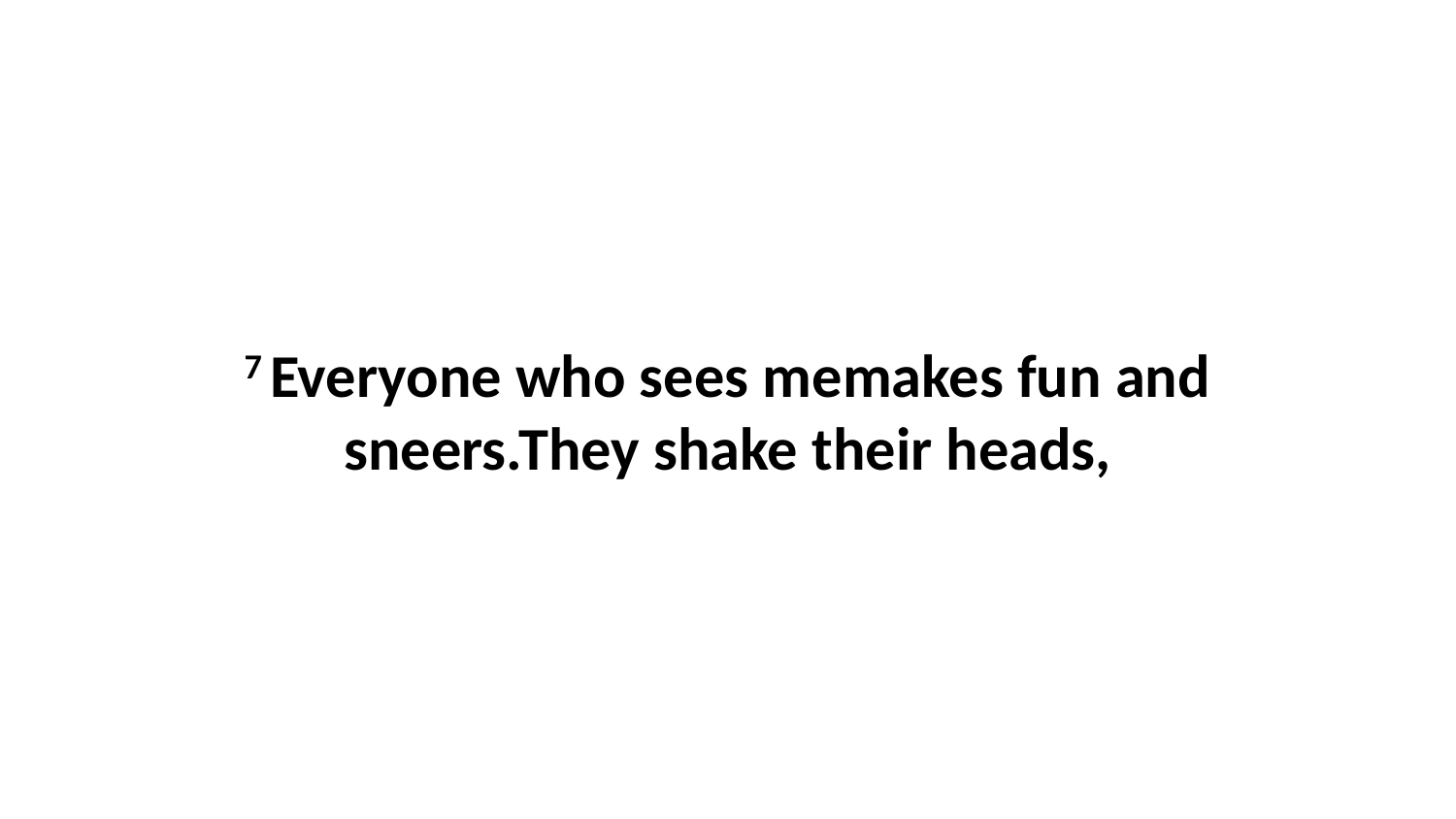

7 Everyone who sees memakes fun and sneers.They shake their heads,